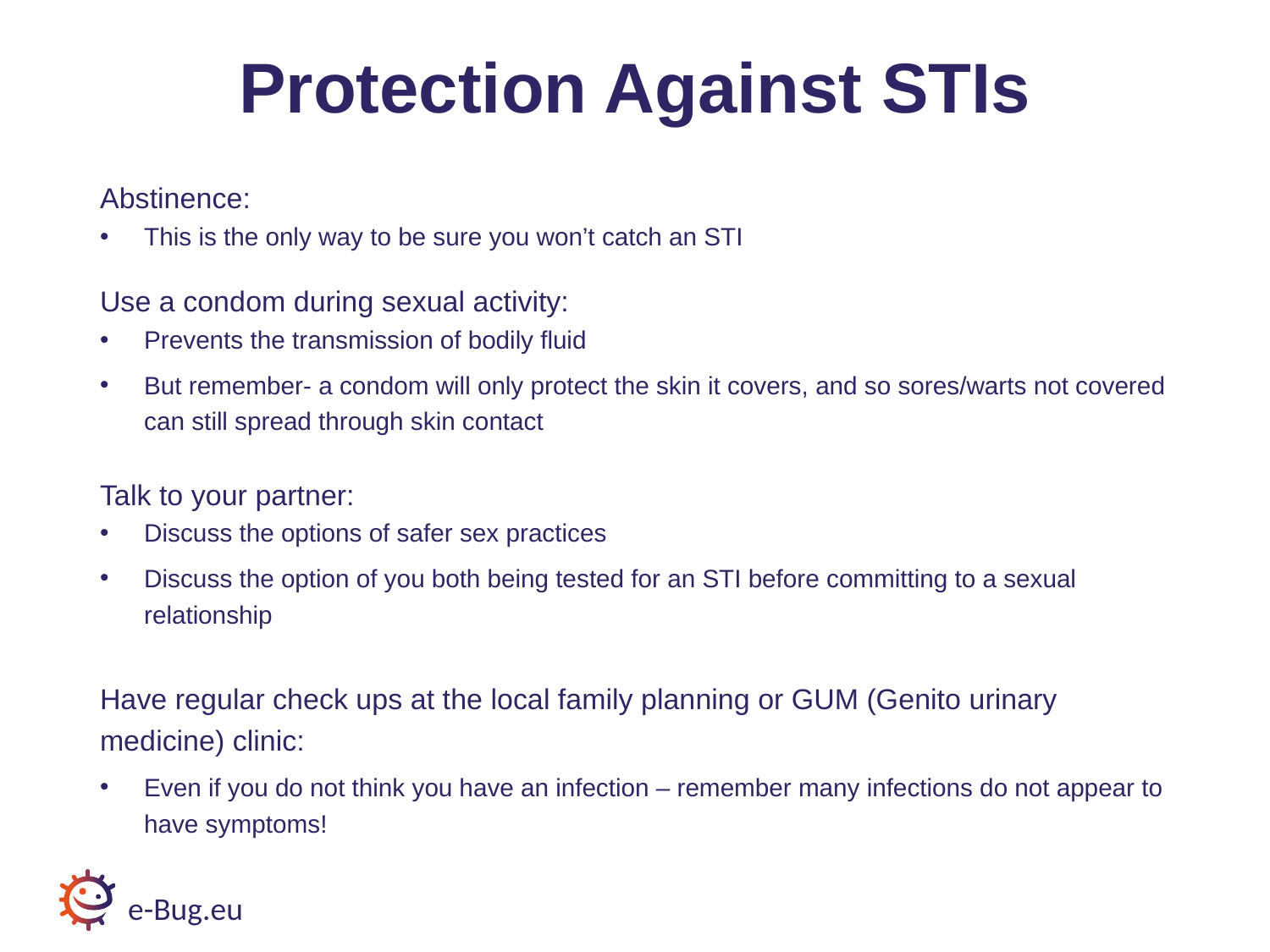

# Protection Against STIs
Abstinence:
This is the only way to be sure you won’t catch an STI
Use a condom during sexual activity:
Prevents the transmission of bodily fluid
But remember- a condom will only protect the skin it covers, and so sores/warts not covered can still spread through skin contact
Talk to your partner:
Discuss the options of safer sex practices
Discuss the option of you both being tested for an STI before committing to a sexual relationship
Have regular check ups at the local family planning or GUM (Genito urinary medicine) clinic:
Even if you do not think you have an infection – remember many infections do not appear to have symptoms!
e-Bug.eu